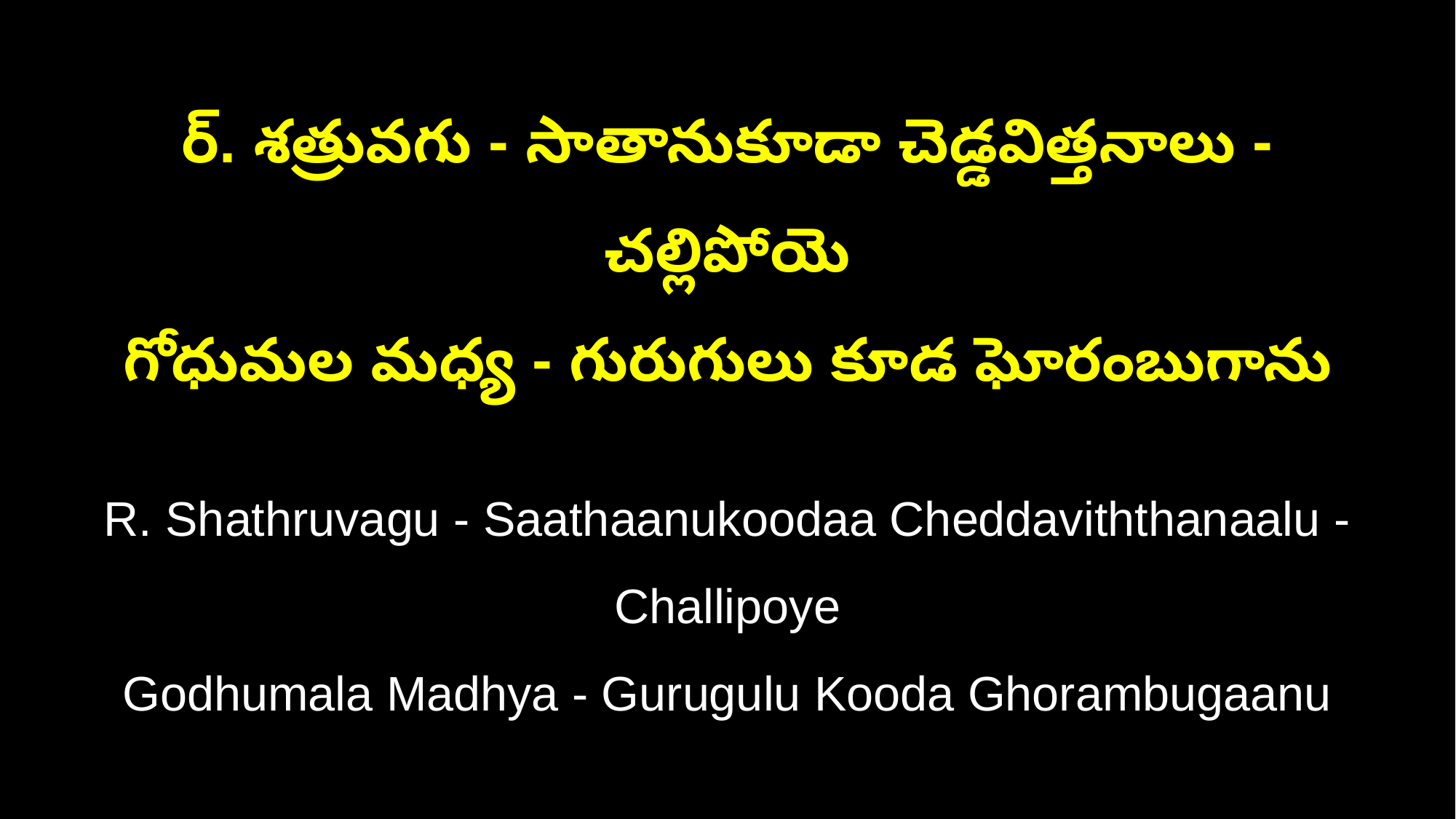

ర్. శత్రువగు - సాతానుకూడా చెడ్డవిత్తనాలు - చల్లిపోయె
గోధుమల మధ్య - గురుగులు కూడ ఘోరంబుగాను
R. Shathruvagu - Saathaanukoodaa Cheddaviththanaalu - Challipoye
Godhumala Madhya - Gurugulu Kooda Ghorambugaanu